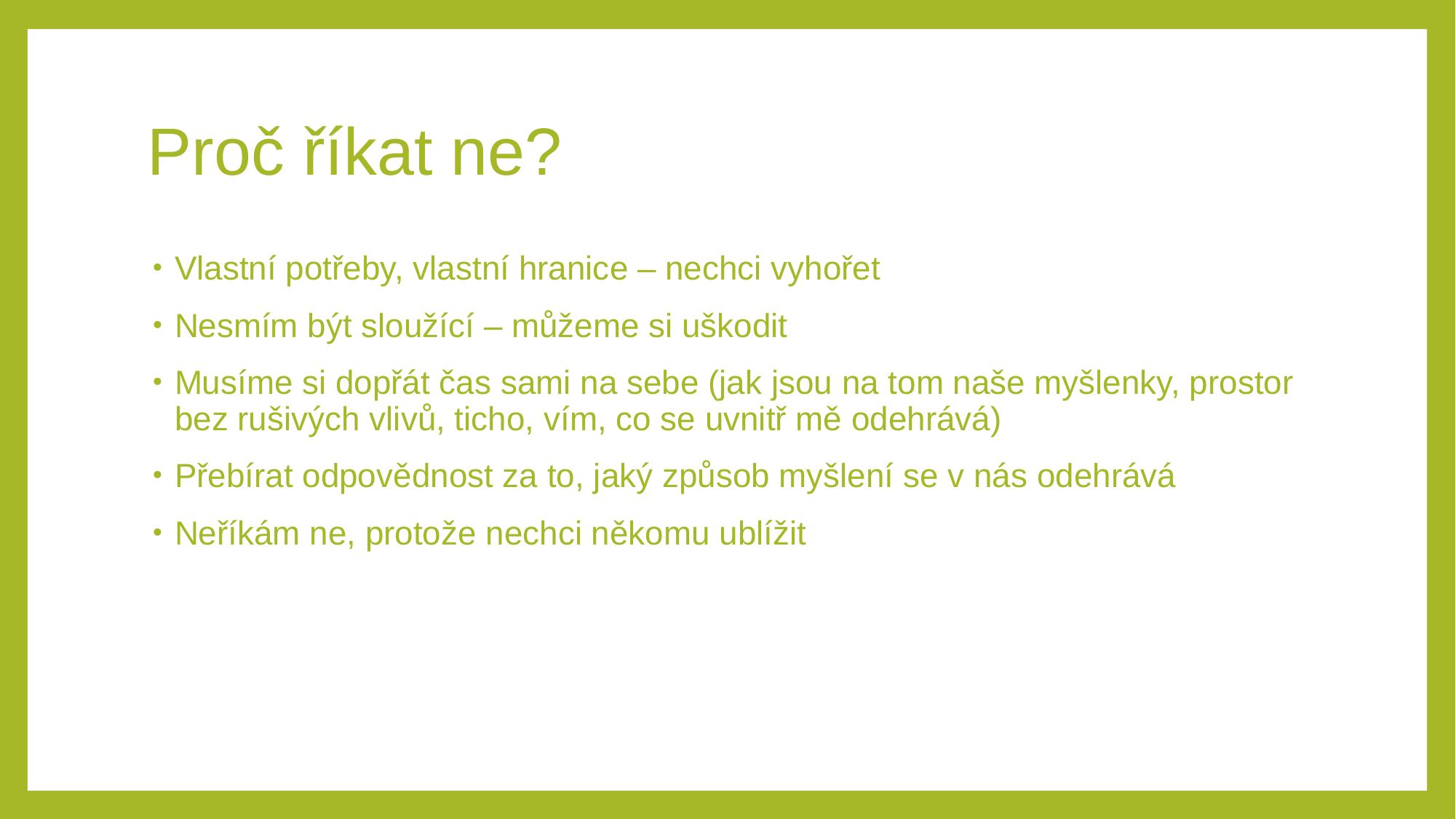

# Proč říkat ne?
Vlastní potřeby, vlastní hranice – nechci vyhořet
Nesmím být sloužící – můžeme si uškodit
Musíme si dopřát čas sami na sebe (jak jsou na tom naše myšlenky, prostor bez rušivých vlivů, ticho, vím, co se uvnitř mě odehrává)
Přebírat odpovědnost za to, jaký způsob myšlení se v nás odehrává
Neříkám ne, protože nechci někomu ublížit